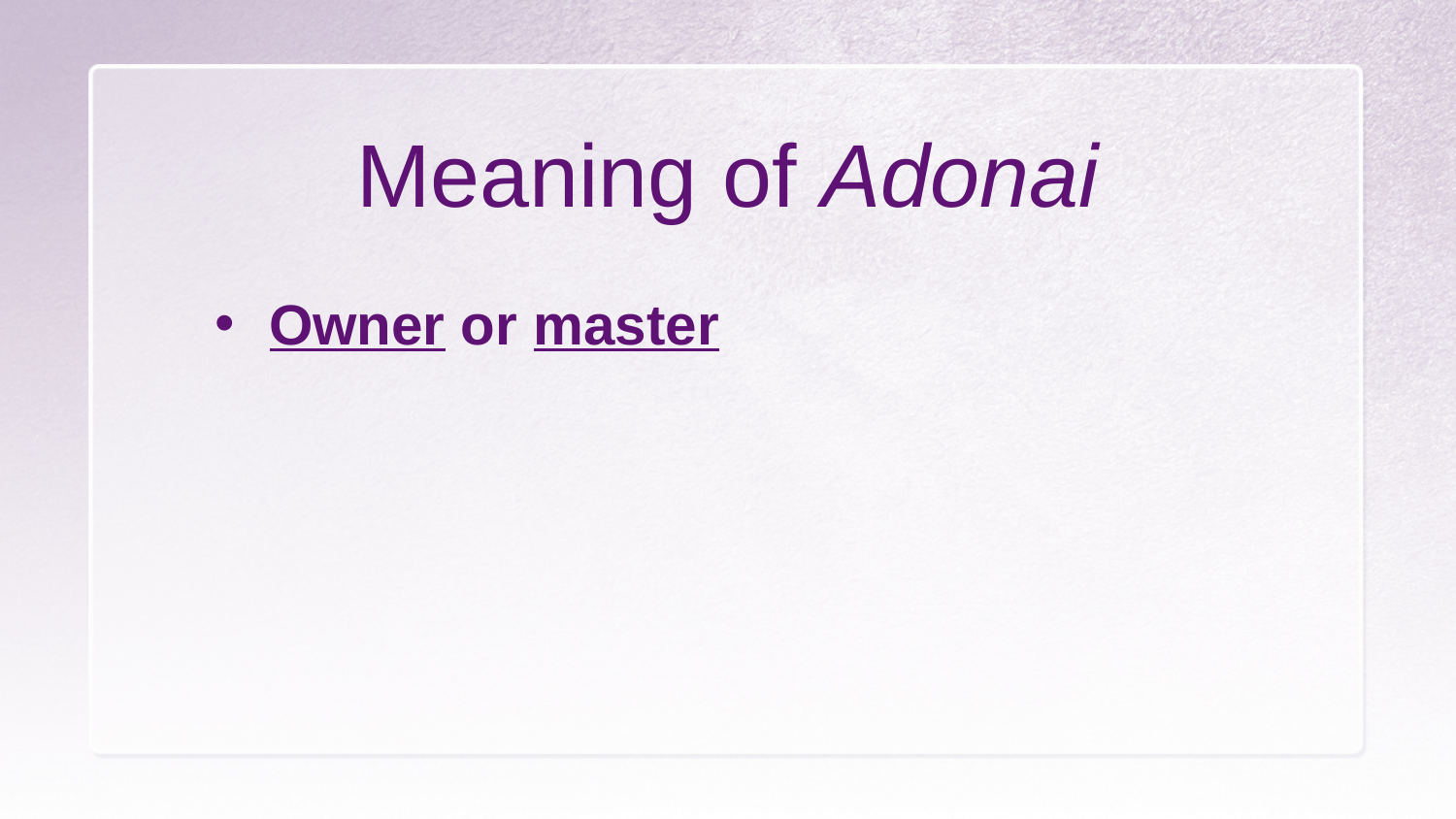

# Meaning of Adonai
Owner or master